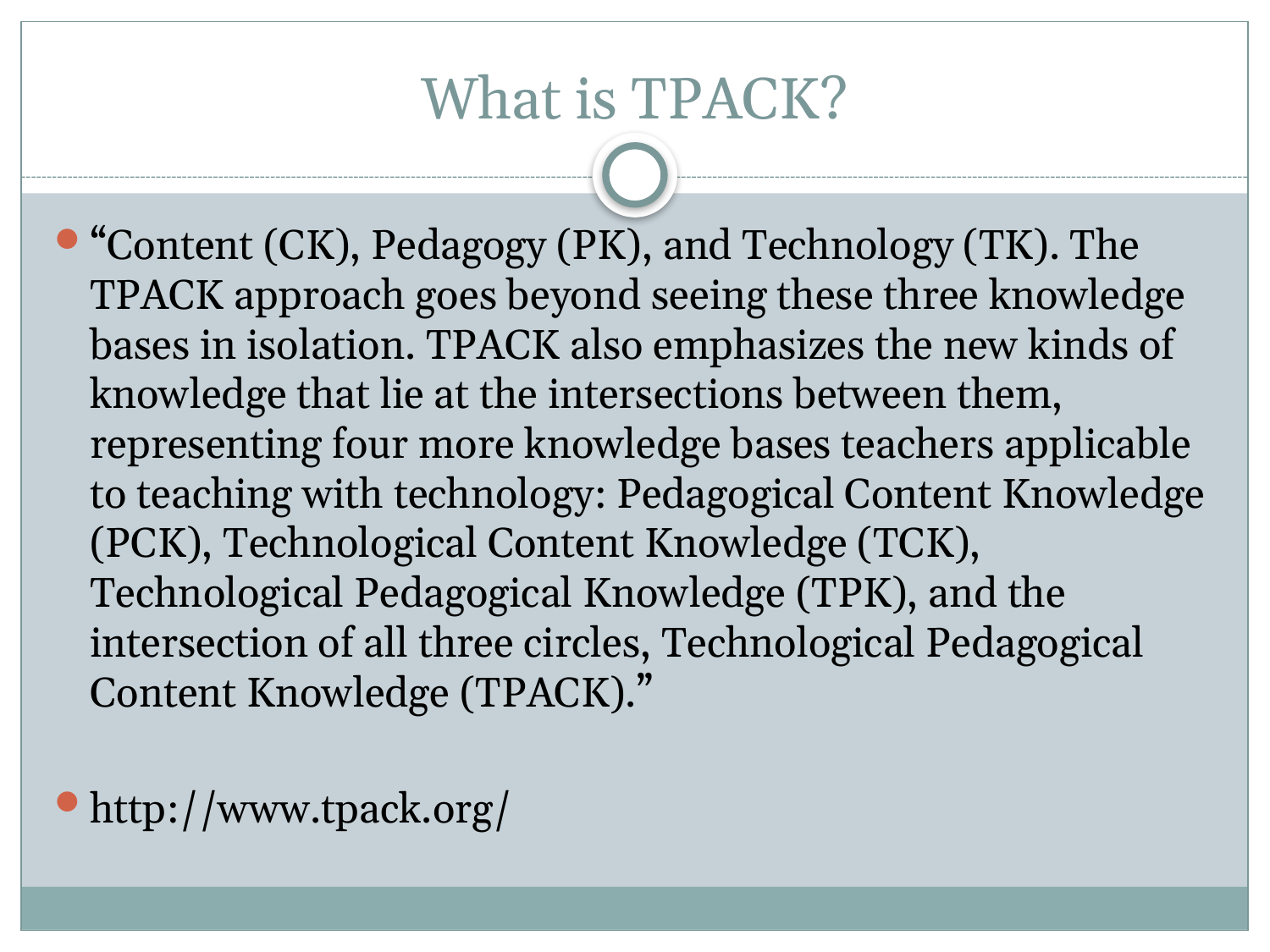

# What is TPACK?
“Content (CK), Pedagogy (PK), and Technology (TK). The TPACK approach goes beyond seeing these three knowledge bases in isolation. TPACK also emphasizes the new kinds of knowledge that lie at the intersections between them, representing four more knowledge bases teachers applicable to teaching with technology: Pedagogical Content Knowledge (PCK), Technological Content Knowledge (TCK), Technological Pedagogical Knowledge (TPK), and the intersection of all three circles, Technological Pedagogical Content Knowledge (TPACK).”

http://www.tpack.org/